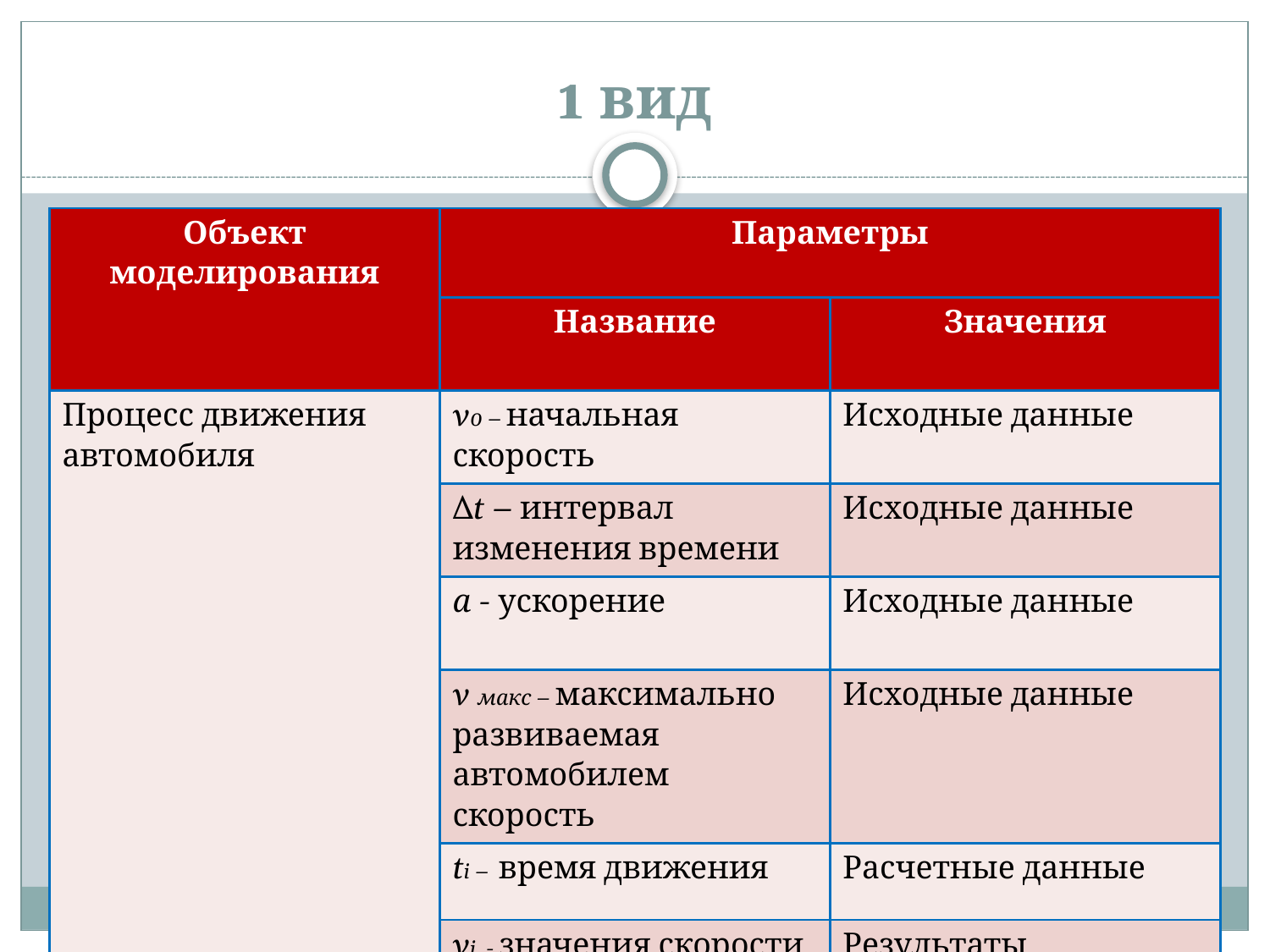

# 1 вид
| Объект моделирования | Параметры |  |
| --- | --- | --- |
|  | Название | Значения |
| Процесс движения автомобиля | v0 – начальная скорость | Исходные данные |
|  | ∆t – интервал изменения времени | Исходные данные |
|  | а - ускорение | Исходные данные |
|  | v макс – максимально развиваемая автомобилем скорость | Исходные данные |
|  | ti – время движения | Расчетные данные |
|  | vi - значения скорости | Результаты |